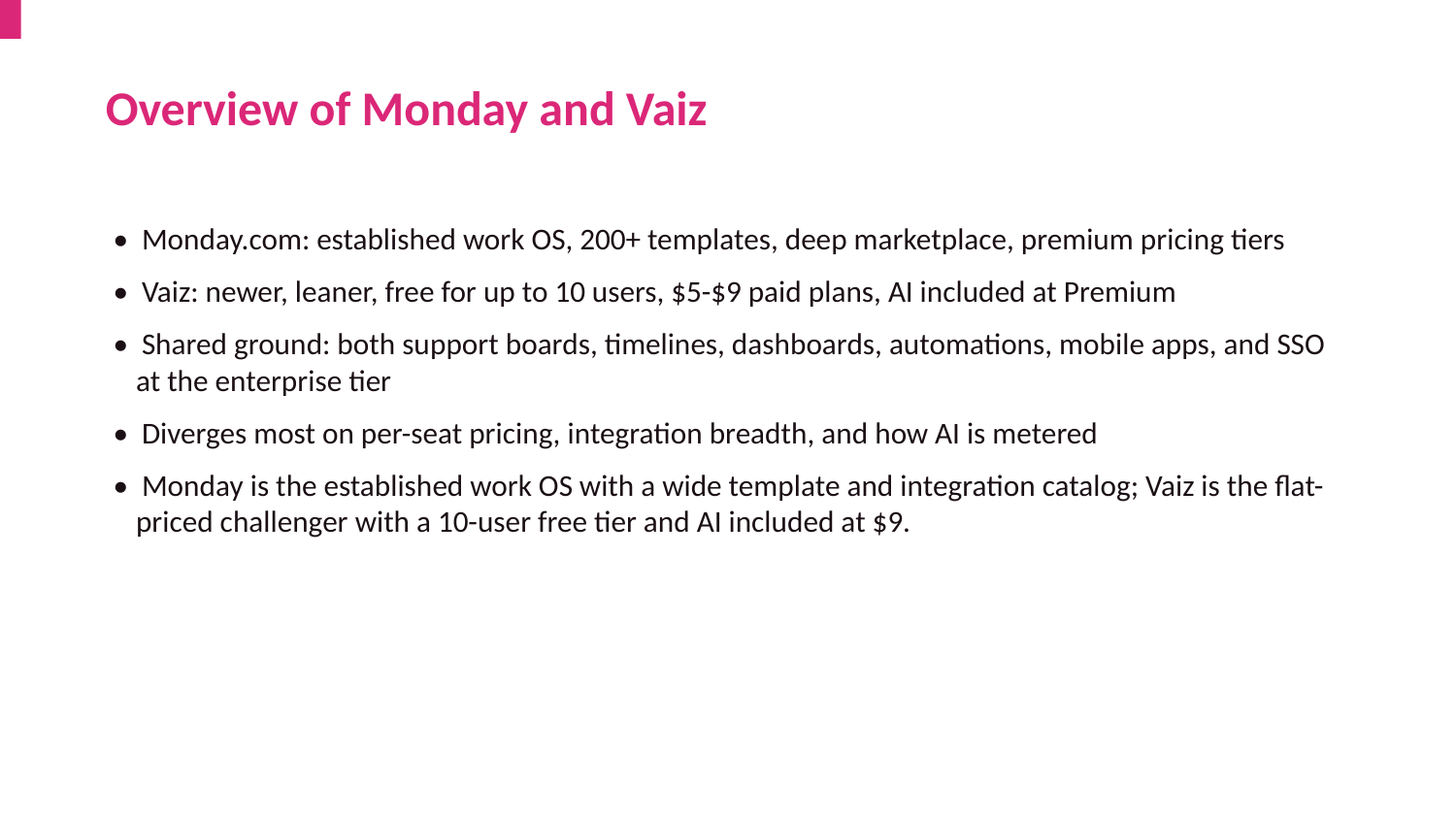

Overview of Monday and Vaiz
•  Monday.com: established work OS, 200+ templates, deep marketplace, premium pricing tiers
•  Vaiz: newer, leaner, free for up to 10 users, $5-$9 paid plans, AI included at Premium
•  Shared ground: both support boards, timelines, dashboards, automations, mobile apps, and SSO at the enterprise tier
•  Diverges most on per-seat pricing, integration breadth, and how AI is metered
•  Monday is the established work OS with a wide template and integration catalog; Vaiz is the flat-priced challenger with a 10-user free tier and AI included at $9.